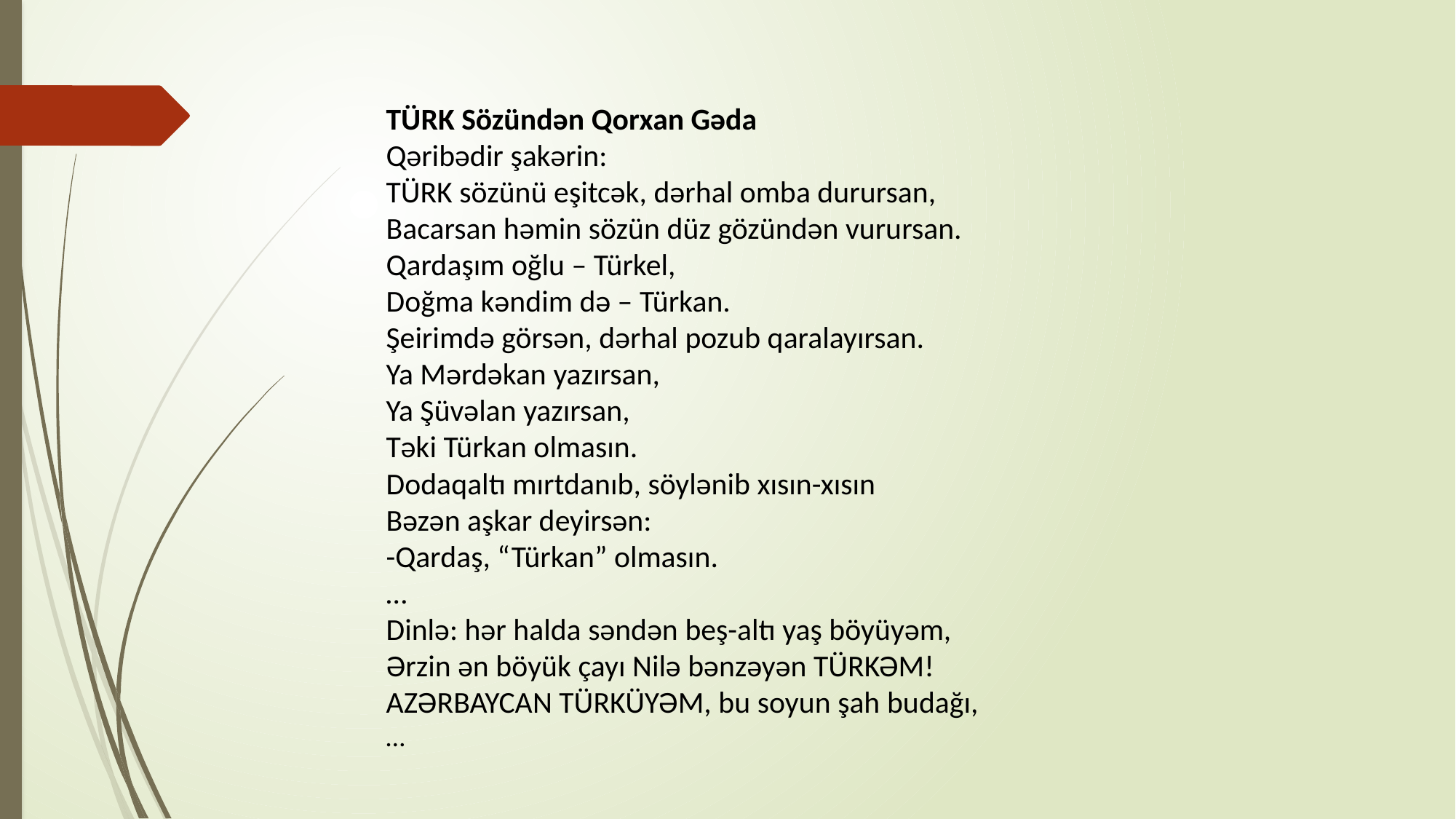

TÜRK Sözündən Qorxan Gəda
Qəribədir şakərin:
TÜRK sözünü eşitcək, dərhal omba durursan,
Bacarsan həmin sözün düz gözündən vurursan.
Qardaşım oğlu – Türkel,
Doğma kəndim də – Türkan.
Şeirimdə görsən, dərhal pozub qaralayırsan.
Ya Mərdəkan yazırsan,
Ya Şüvəlan yazırsan,
Təki Türkan olmasın.
Dodaqaltı mırtdanıb, söylənib xısın-xısın
Bəzən aşkar deyirsən:
-Qardaş, “Türkan” olmasın.
…
Dinlə: hər halda səndən beş-altı yaş böyüyəm,
Ərzin ən böyük çayı Nilə bənzəyən TÜRKƏM!
AZƏRBAYCAN TÜRKÜYƏM, bu soyun şah budağı,
…